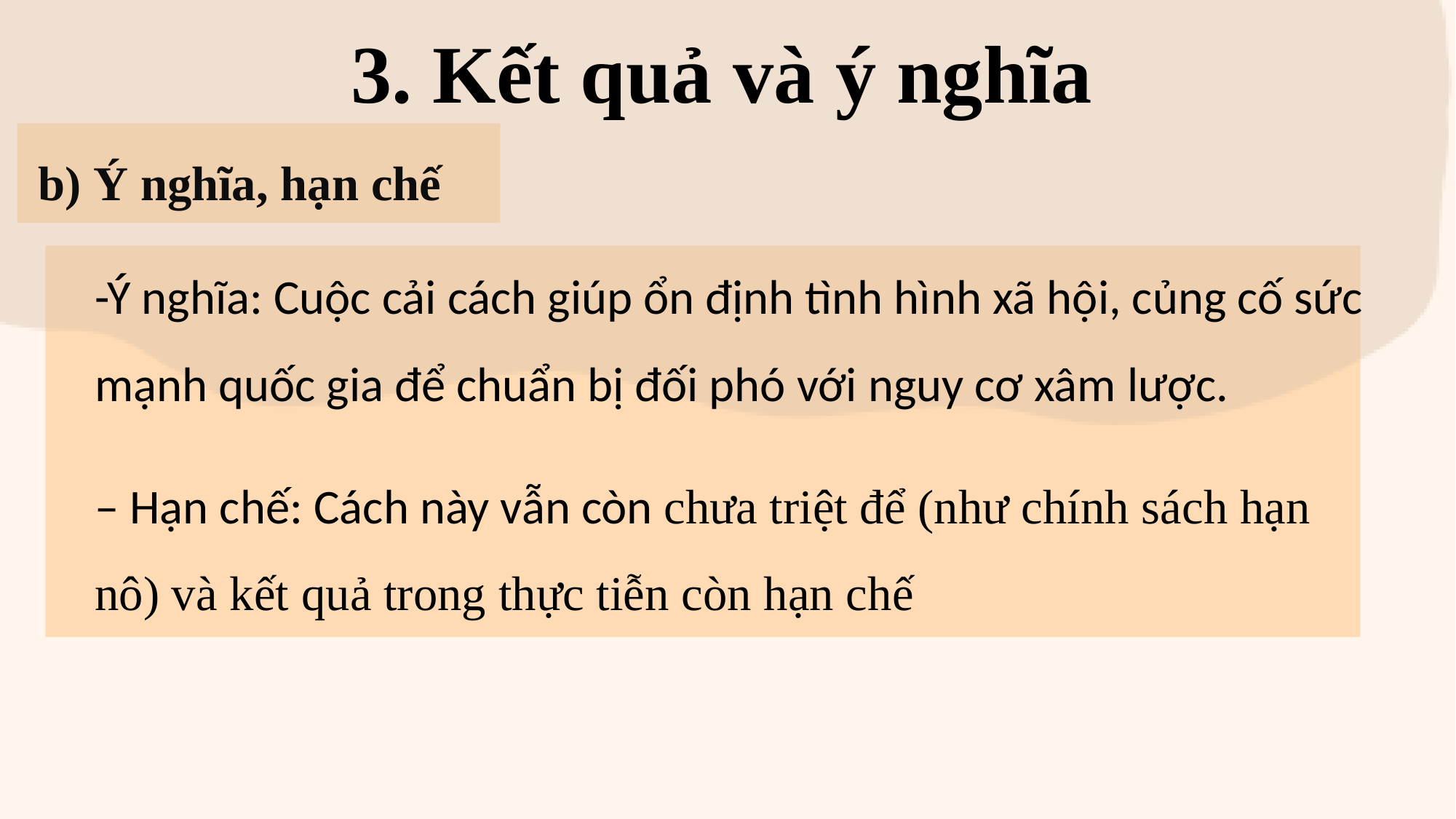

3. Kết quả và ý nghĩa

b) Ý nghĩa, hạn chế
-Ý nghĩa: Cuộc cải cách giúp ổn định tình hình xã hội, củng cố sức mạnh quốc gia để chuẩn bị đối phó với nguy cơ xâm lược.

– Hạn chế: Cách này vẫn còn chưa triệt để (như chính sách hạn nô) và kết quả trong thực tiễn còn hạn chế